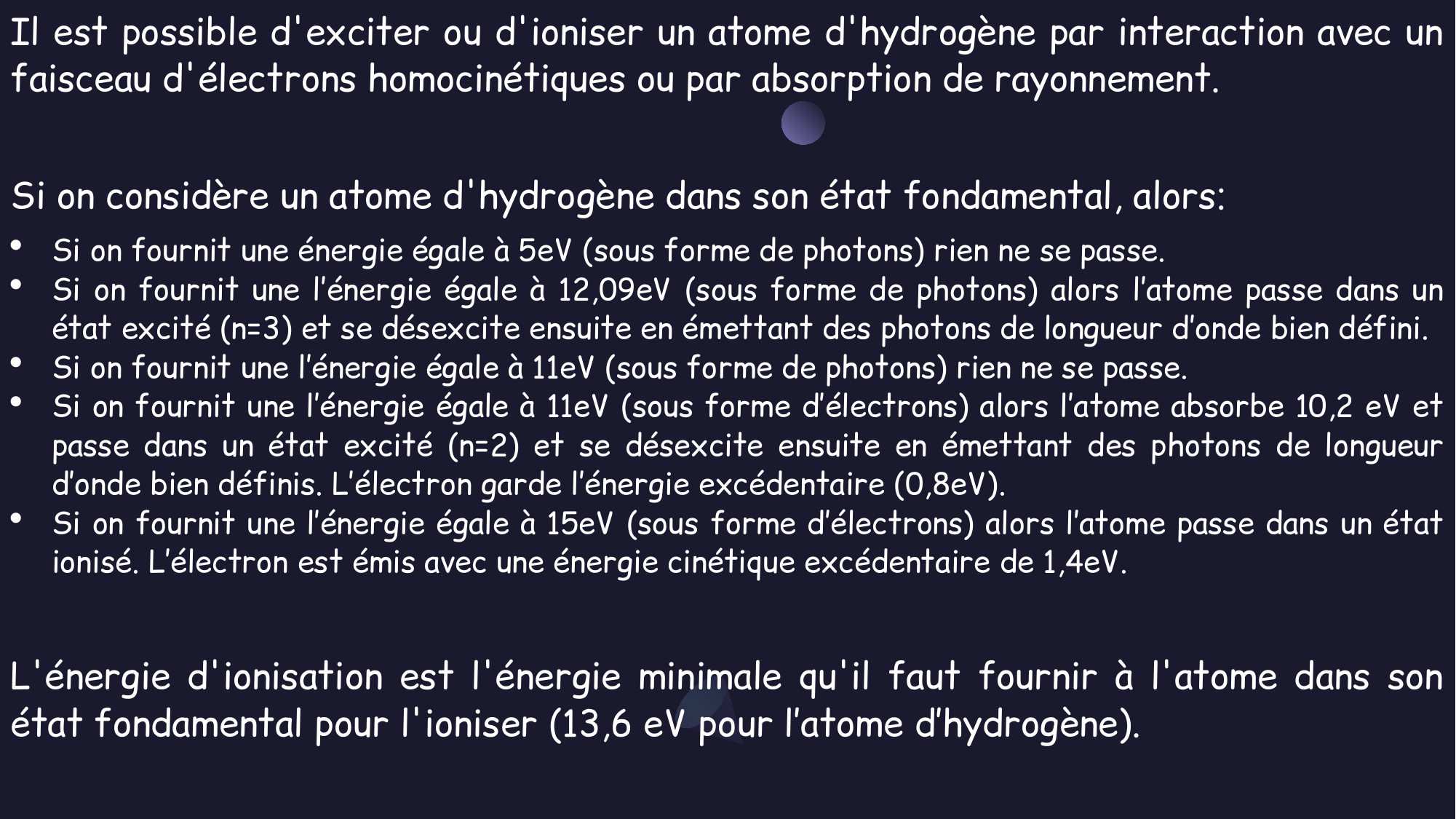

Il est possible d'exciter ou d'ioniser un atome d'hydrogène par interaction avec un faisceau d'électrons homocinétiques ou par absorption de rayonnement.

Si on considère un atome d'hydrogène dans son état fondamental, alors:
Si on fournit une énergie égale à 5eV (sous forme de photons) rien ne se passe.
Si on fournit une l’énergie égale à 12,09eV (sous forme de photons) alors l’atome passe dans un état excité (n=3) et se désexcite ensuite en émettant des photons de longueur d’onde bien défini.
Si on fournit une l’énergie égale à 11eV (sous forme de photons) rien ne se passe.
Si on fournit une l’énergie égale à 11eV (sous forme d’électrons) alors l’atome absorbe 10,2 eV et passe dans un état excité (n=2) et se désexcite ensuite en émettant des photons de longueur d’onde bien définis. L’électron garde l’énergie excédentaire (0,8eV).
Si on fournit une l’énergie égale à 15eV (sous forme d’électrons) alors l’atome passe dans un état ionisé. L’électron est émis avec une énergie cinétique excédentaire de 1,4eV.

L'énergie d'ionisation est l'énergie minimale qu'il faut fournir à l'atome dans son état fondamental pour l'ioniser (13,6 eV pour l’atome d’hydrogène).